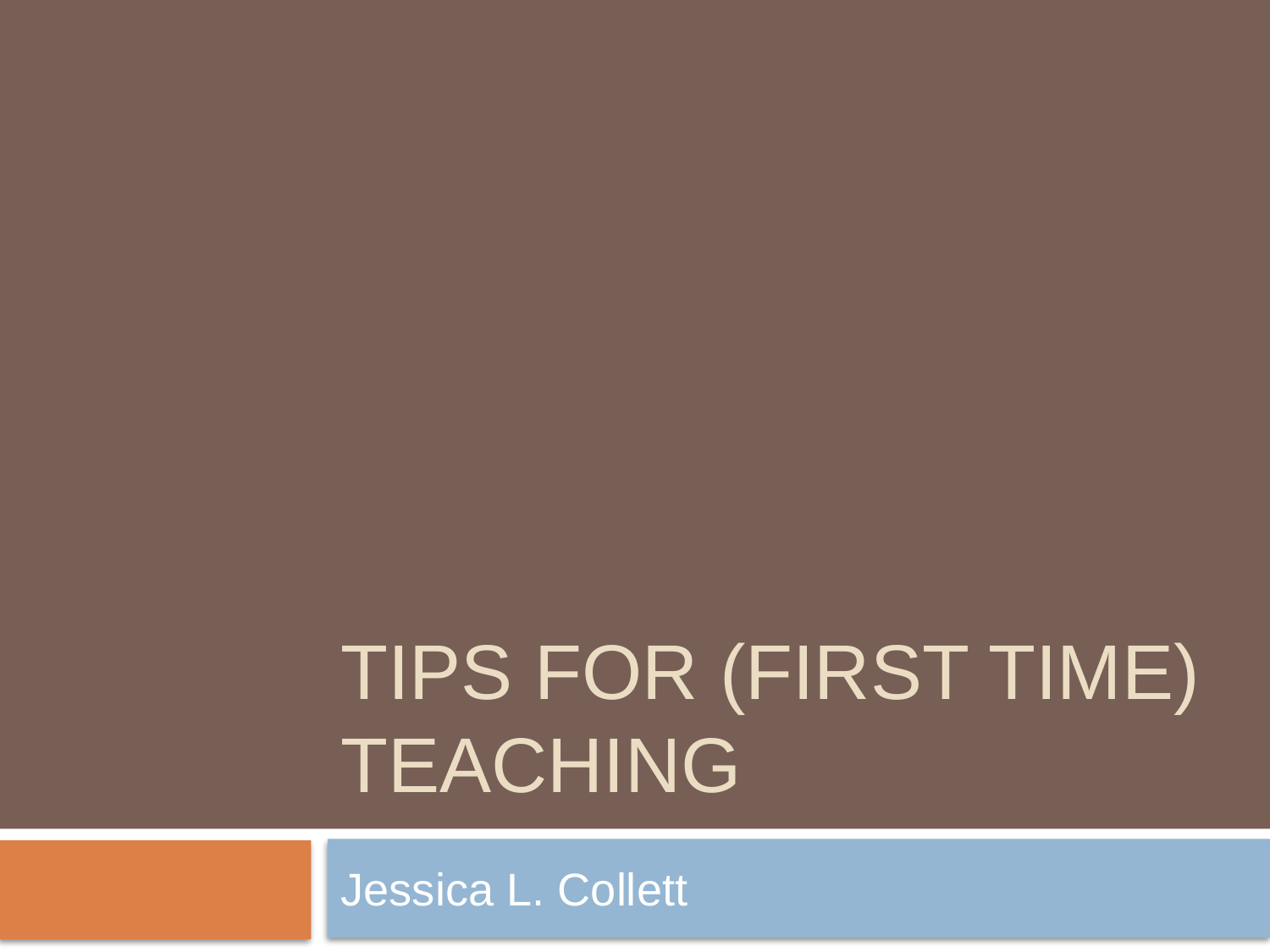

# Tips for (first time) teaching
Jessica L. Collett